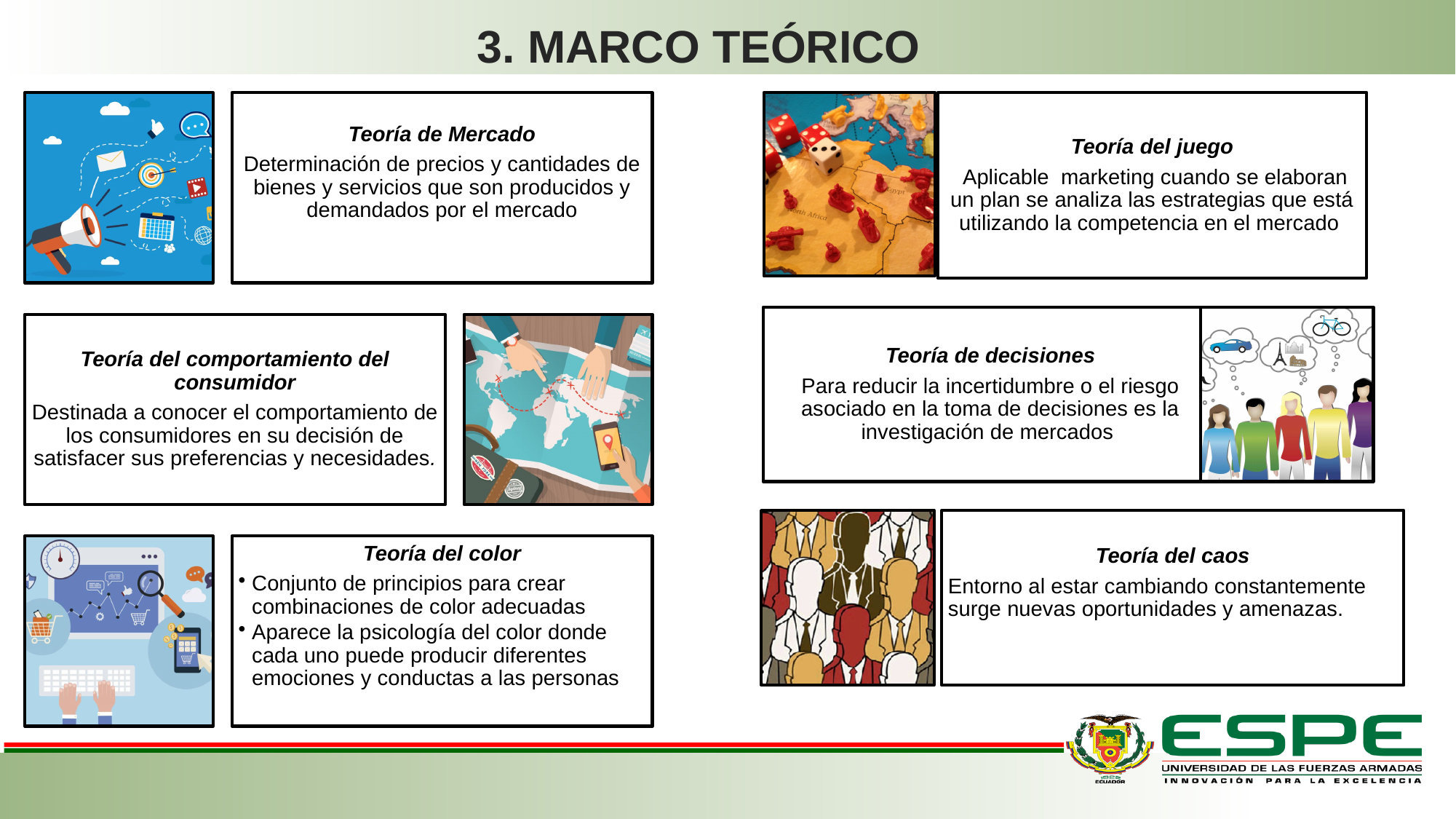

# 3. MARCO TEÓRICO
Teoría de Mercado
Determinación de precios y cantidades de bienes y servicios que son producidos y demandados por el mercado

Teoría del comportamiento del consumidor
Destinada a conocer el comportamiento de los consumidores en su decisión de satisfacer sus preferencias y necesidades.

Teoría del color
Conjunto de principios para crear combinaciones de color adecuadas
Aparece la psicología del color donde cada uno puede producir diferentes emociones y conductas a las personas
Teoría del juego
 Aplicable  marketing cuando se elaboran un plan se analiza las estrategias que está utilizando la competencia en el mercado
Teoría de decisiones
Para reducir la incertidumbre o el riesgo asociado en la toma de decisiones es la investigación de mercados
Teoría del caos
Entorno al estar cambiando constantemente surge nuevas oportunidades y amenazas.